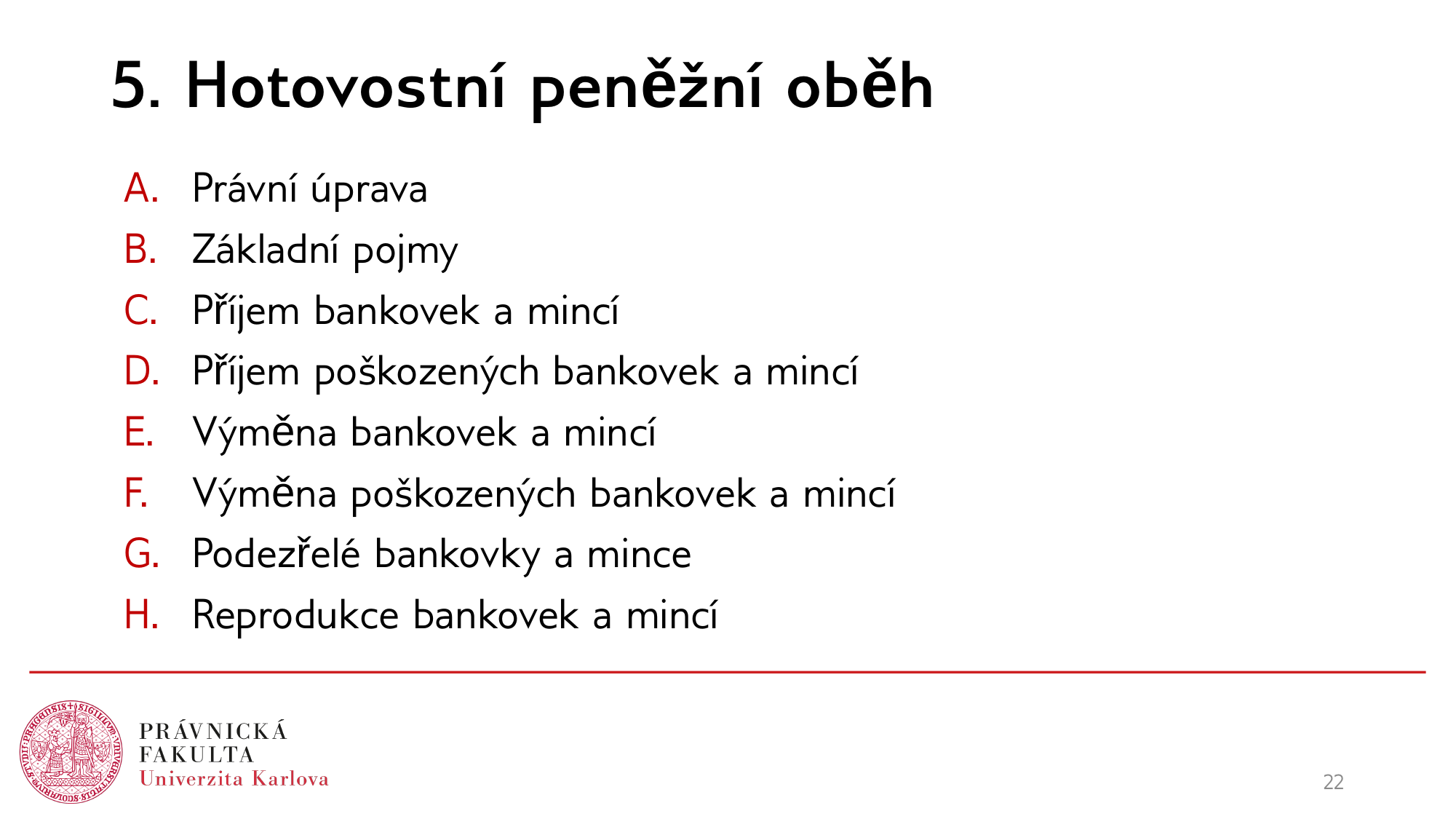

# 5. Hotovostní peněžní oběh
Právní úprava
Základní pojmy
Příjem bankovek a mincí
Příjem poškozených bankovek a mincí
Výměna bankovek a mincí
Výměna poškozených bankovek a mincí
Podezřelé bankovky a mince
Reprodukce bankovek a mincí

22